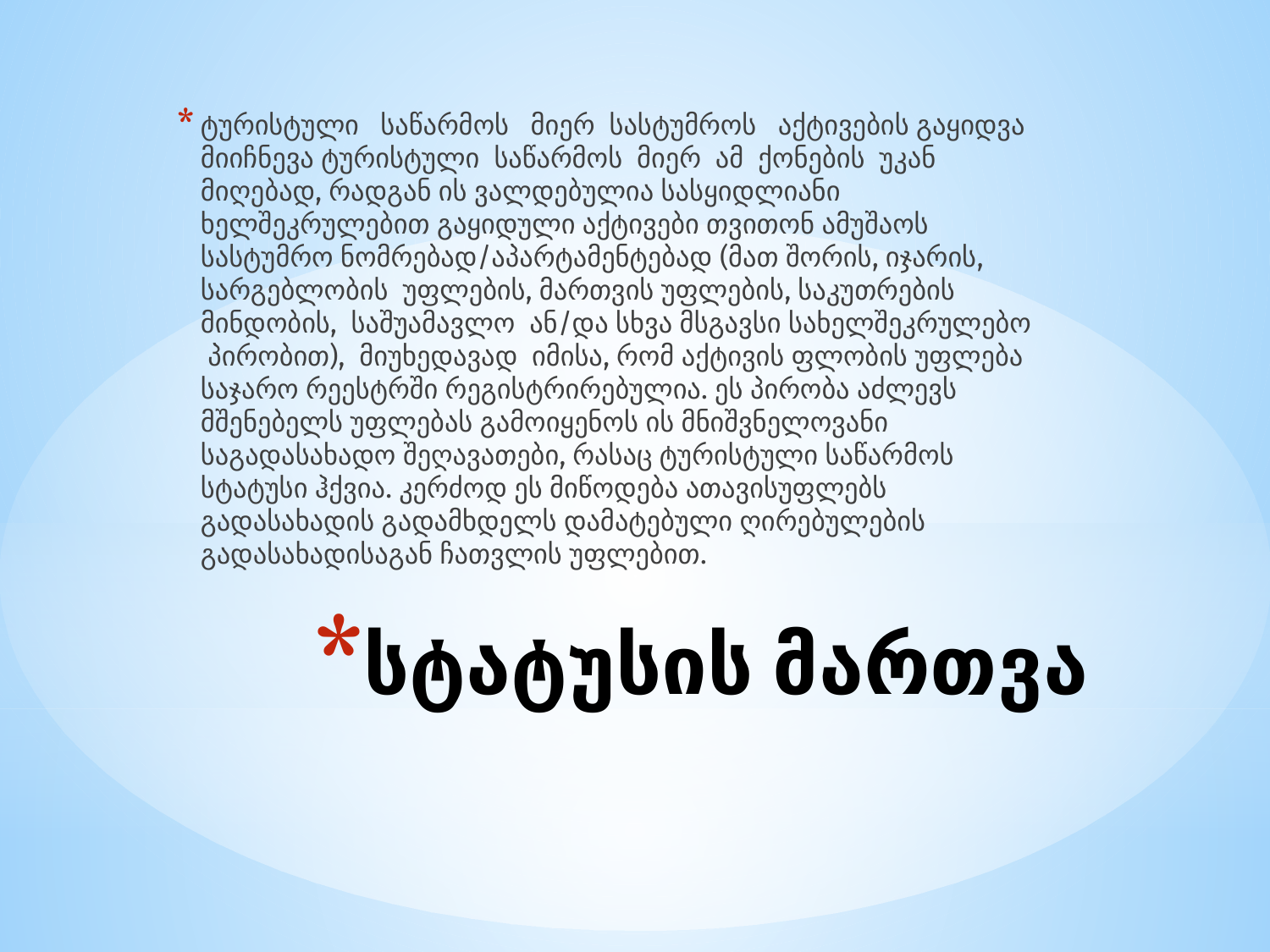

ტურისტული   საწარმოს   მიერ  სასტუმროს   აქტივების გაყიდვა მიიჩნევა ტურისტული  საწარმოს  მიერ  ამ  ქონების  უკან  მიღებად, რადგან ის ვალდებულია სასყიდლიანი  ხელშეკრულებით გაყიდული აქტივები თვითონ ამუშაოს სასტუმრო ნომრებად/აპარტამენტებად (მათ შორის, იჯარის,  სარგებლობის  უფლების, მართვის უფლების, საკუთრების  მინდობის,  საშუამავლო  ან/და სხვა მსგავსი სახელშეკრულებო  პირობით),  მიუხედავად  იმისა, რომ აქტივის ფლობის უფლება საჯარო რეესტრში რეგისტრირებულია. ეს პირობა აძლევს მშენებელს უფლებას გამოიყენოს ის მნიშვნელოვანი საგადასახადო შეღავათები, რასაც ტურისტული საწარმოს სტატუსი ჰქვია. კერძოდ ეს მიწოდება ათავისუფლებს გადასახადის გადამხდელს დამატებული ღირებულების გადასახადისაგან ჩათვლის უფლებით.
# სტატუსის მართვა